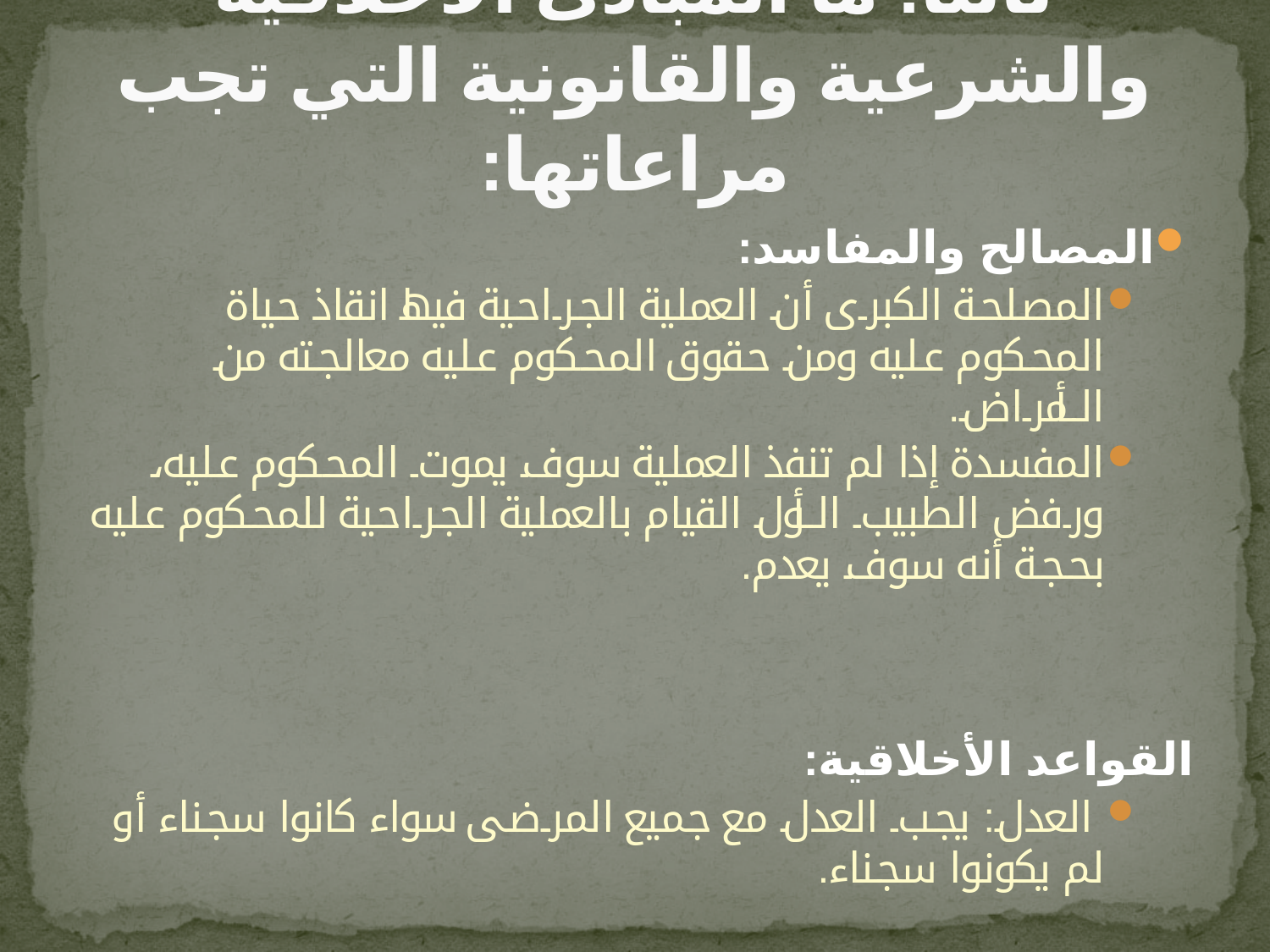

# ثالثاً: ما المبادئ الأخلاقية والشرعية والقانونية التي تجب مراعاتها:
المصالح والمفاسد:
المصلحة الكبرى أن العملية الجراحية فيها انقاذ حياة المحكوم عليه ومن حقوق المحكوم عليه معالجته من الأمراض.
المفسدة إذا لم تنفذ العملية سوف يموت المحكوم عليه، ورفض الطبيب الأول القيام بالعملية الجراحية للمحكوم عليه بحجة أنه سوف يعدم.

القواعد الأخلاقية:
 العدل: يجب العدل مع جميع المرضى سواء كانوا سجناء أو لم يكونوا سجناء.